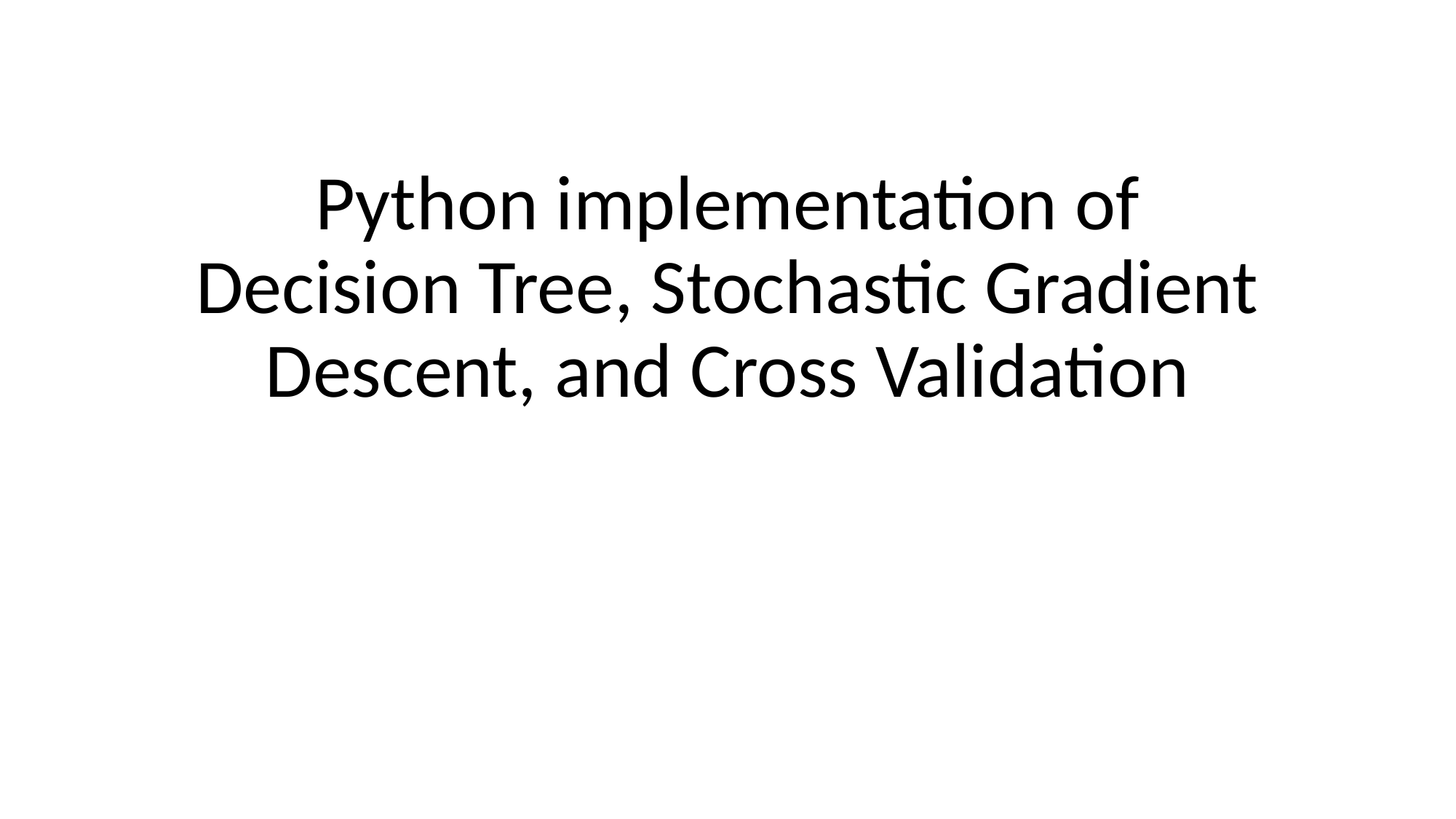

# Python implementation of Decision Tree, Stochastic Gradient Descent, and Cross Validation